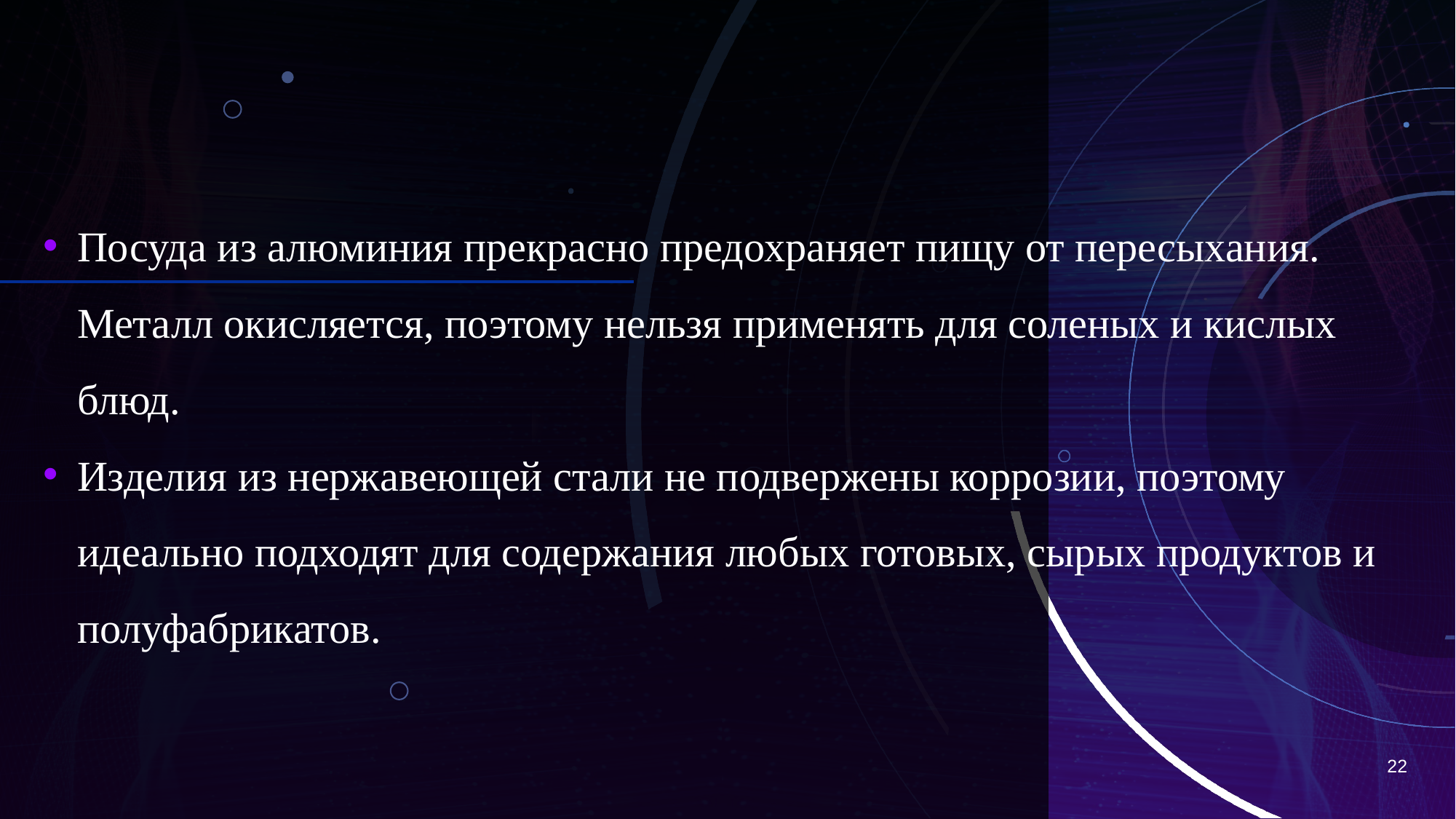

Посуда из алюминия прекрасно предохраняет пищу от пересыхания. Металл окисляется, поэтому нельзя применять для соленых и кислых блюд.
Изделия из нержавеющей стали не подвержены коррозии, поэтому идеально подходят для содержания любых готовых, сырых продуктов и полуфабрикатов.

22